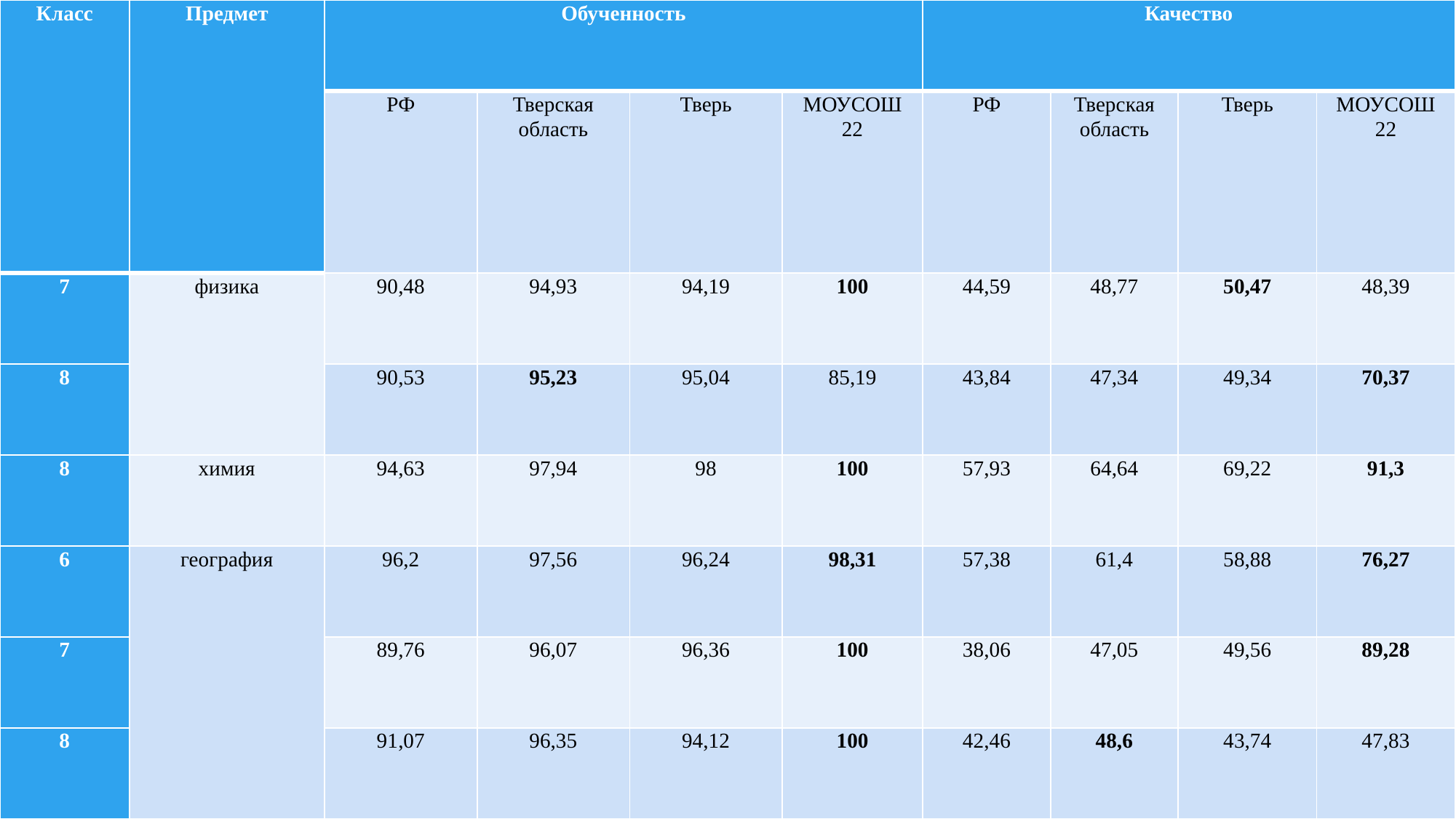

| Класс | Предмет | Обученность |  |  |  | Качество |  |  |  |
| --- | --- | --- | --- | --- | --- | --- | --- | --- | --- |
|  |  | РФ | Тверская область | Тверь | МОУСОШ 22 | РФ | Тверская область | Тверь | МОУСОШ 22 |
| 7 | физика | 90,48 | 94,93 | 94,19 | 100 | 44,59 | 48,77 | 50,47 | 48,39 |
| 8 |  | 90,53 | 95,23 | 95,04 | 85,19 | 43,84 | 47,34 | 49,34 | 70,37 |
| 8 | химия | 94,63 | 97,94 | 98 | 100 | 57,93 | 64,64 | 69,22 | 91,3 |
| 6 | география | 96,2 | 97,56 | 96,24 | 98,31 | 57,38 | 61,4 | 58,88 | 76,27 |
| 7 |  | 89,76 | 96,07 | 96,36 | 100 | 38,06 | 47,05 | 49,56 | 89,28 |
| 8 |  | 91,07 | 96,35 | 94,12 | 100 | 42,46 | 48,6 | 43,74 | 47,83 |
#